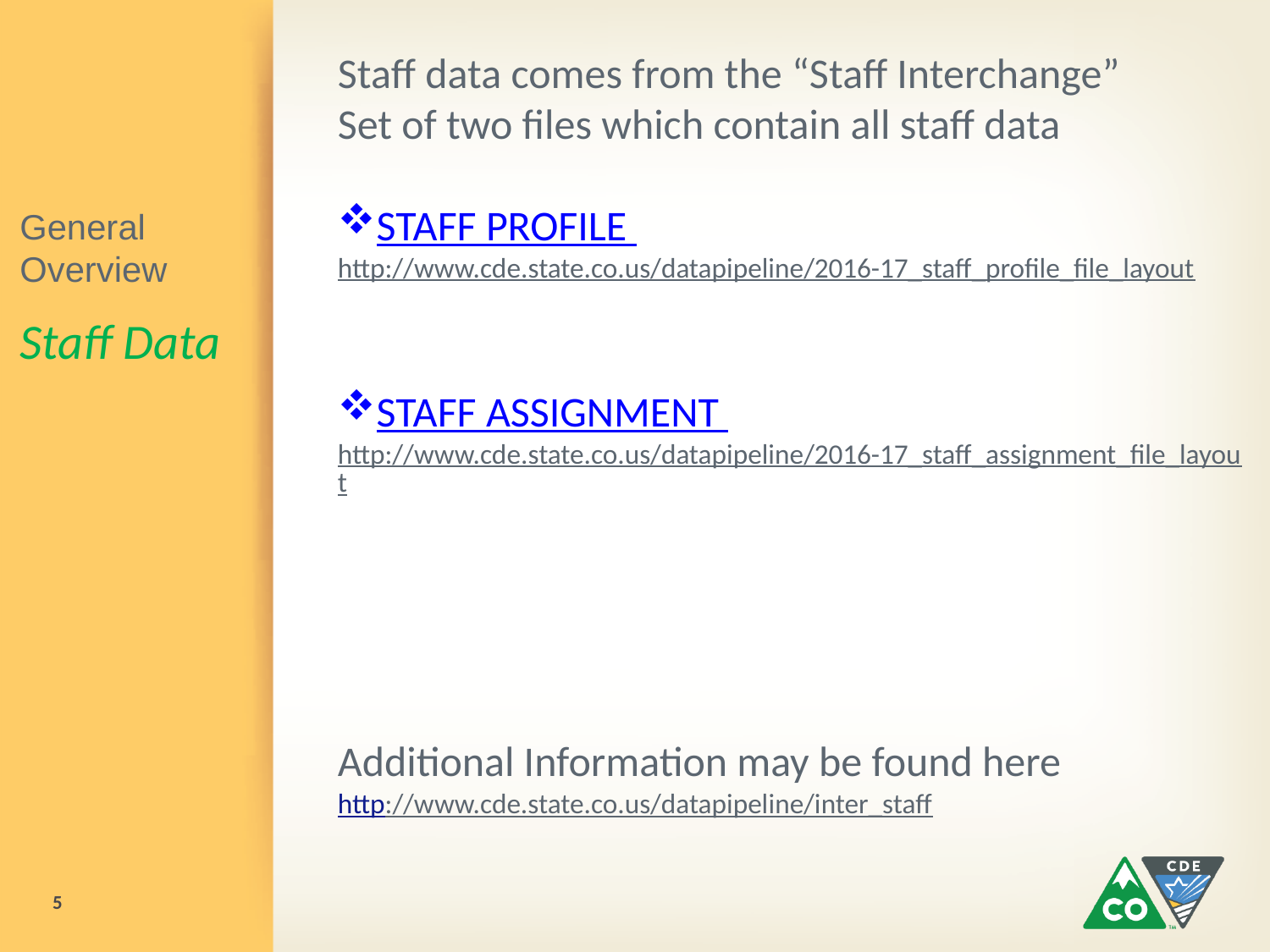

Staff data comes from the “Staff Interchange”
Set of two files which contain all staff data

Staff Profile
http://www.cde.state.co.us/datapipeline/2016-17_staff_profile_file_layout

Staff Assignment
http://www.cde.state.co.us/datapipeline/2016-17_staff_assignment_file_layout

Additional Information may be found here
http://www.cde.state.co.us/datapipeline/inter_staff
# General Overview
Staff Data
5